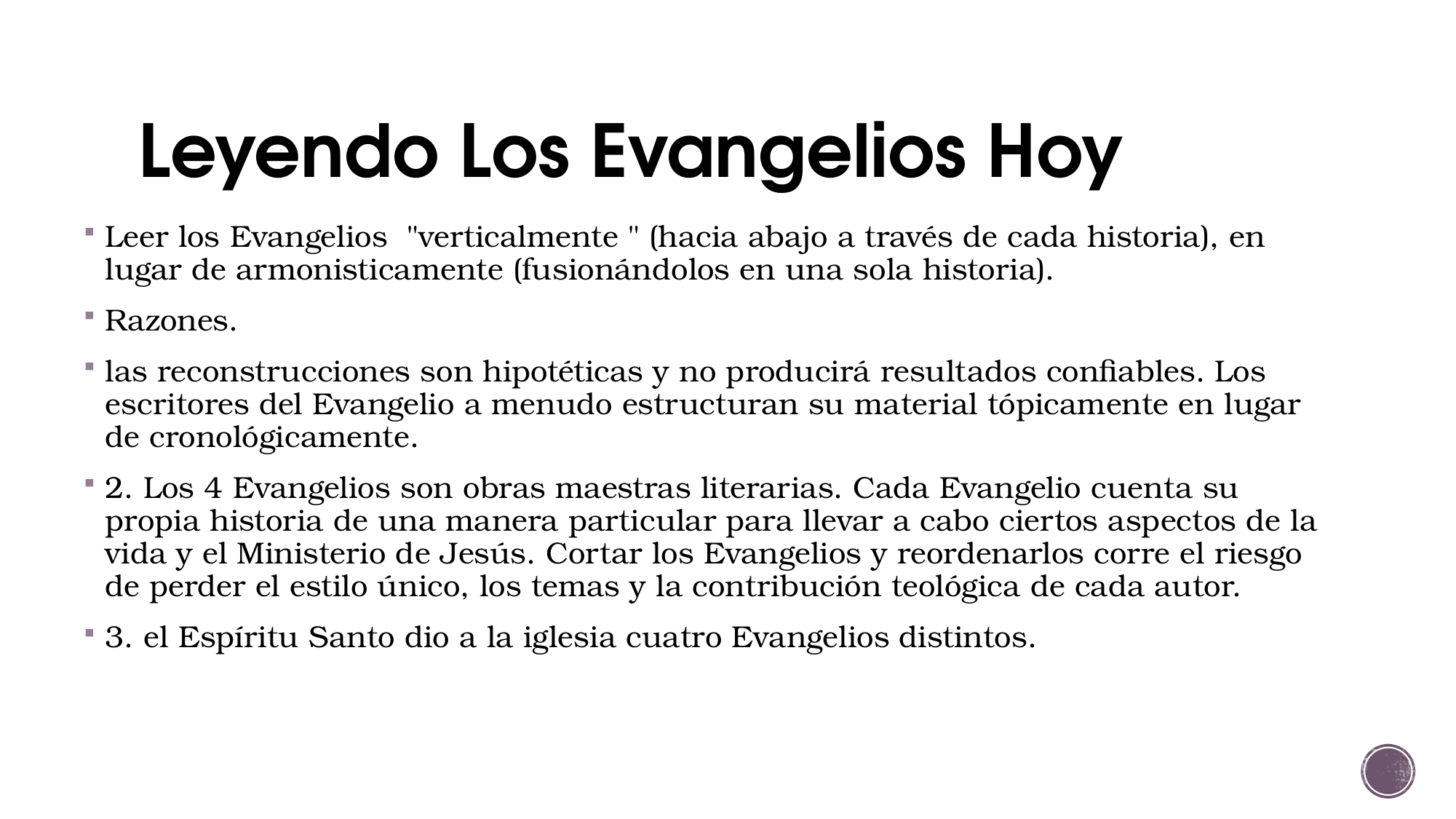

# Leyendo Los Evangelios Hoy
Leer los Evangelios  "verticalmente " (hacia abajo a través de cada historia), en lugar de armonisticamente (fusionándolos en una sola historia).
Razones.
las reconstrucciones son hipotéticas y no producirá resultados confiables. Los escritores del Evangelio a menudo estructuran su material tópicamente en lugar de cronológicamente.
2. Los 4 Evangelios son obras maestras literarias. Cada Evangelio cuenta su propia historia de una manera particular para llevar a cabo ciertos aspectos de la vida y el Ministerio de Jesús. Cortar los Evangelios y reordenarlos corre el riesgo de perder el estilo único, los temas y la contribución teológica de cada autor.
3. el Espíritu Santo dio a la iglesia cuatro Evangelios distintos.